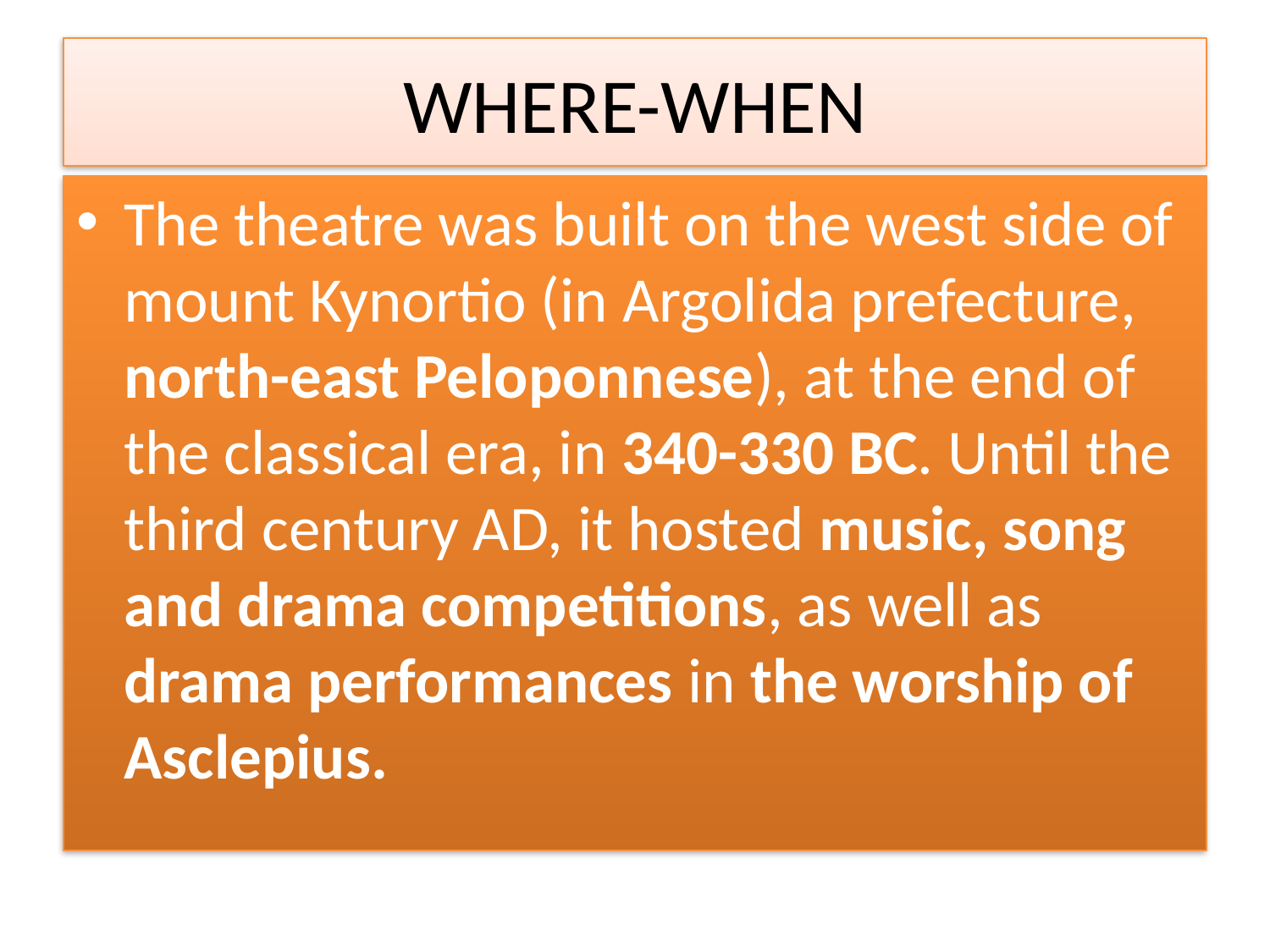

# WHERE-WHEN
The theatre was built on the west side of mount Kynortio (in Argolida prefecture, north-east Peloponnese), at the end of the classical era, in 340-330 BC. Until the third century AD, it hosted music, song and drama competitions, as well as drama performances in the worship of Asclepius.